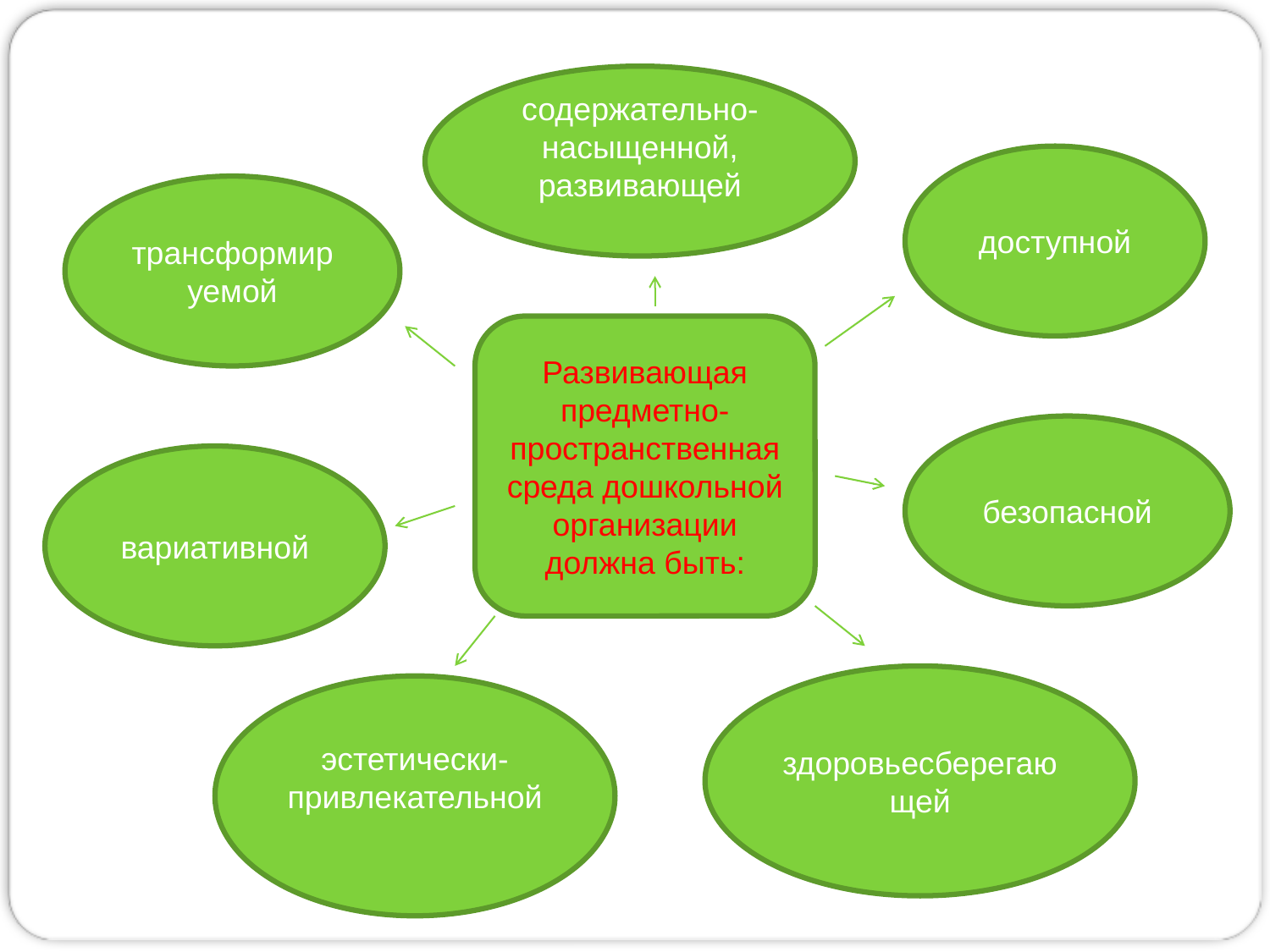

содержательно-насыщенной, развивающей

доступной
трансформируемой
Развивающая предметно-пространственная среда дошкольной организации должна быть:
безопасной
вариативной
здоровьесберегающей
эстетически-привлекательной